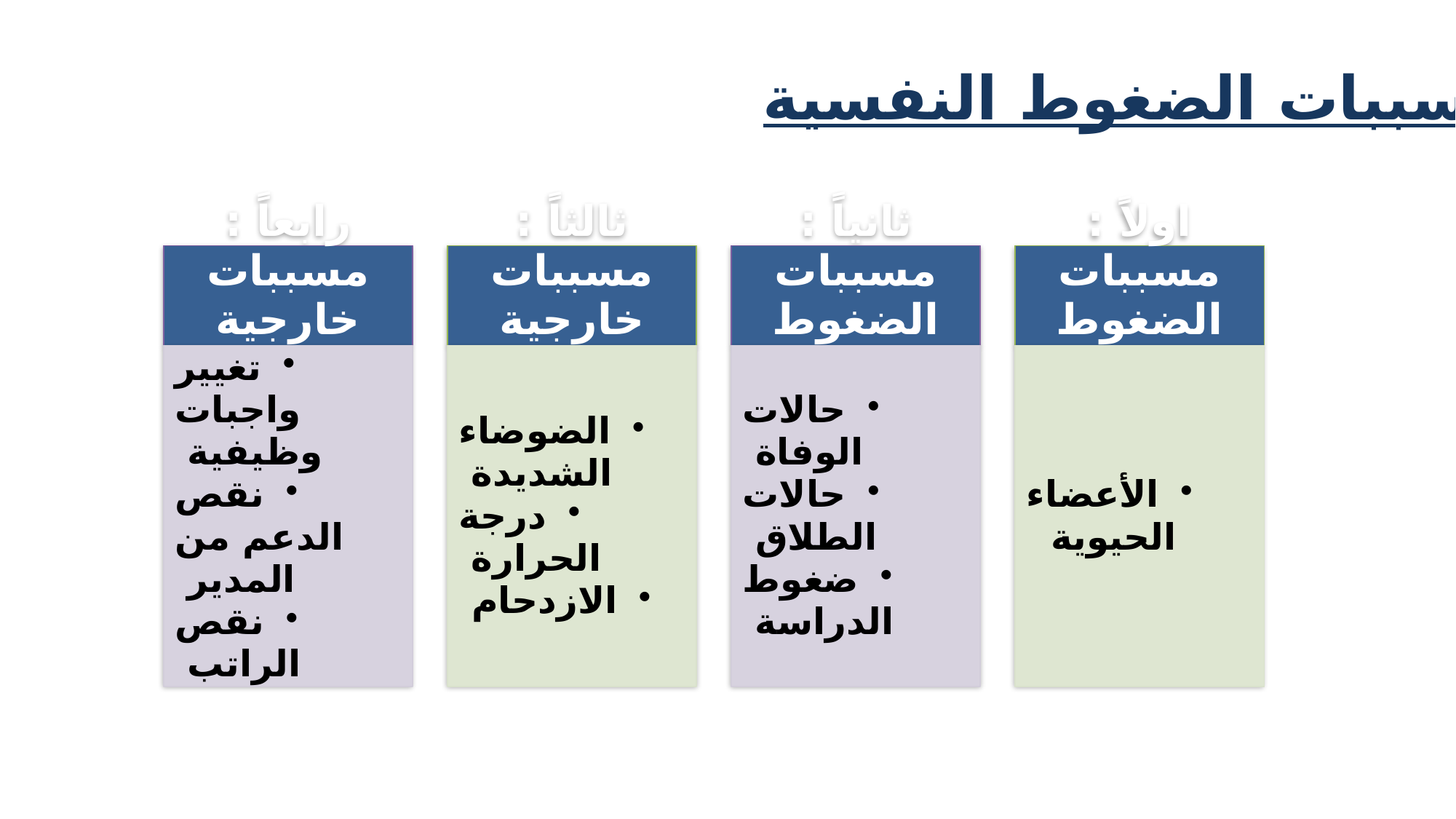

مسببات الضغوط النفسية
ثانياً : مسببات الضغوط الخارجية
ثالثاً : مسببات خارجية بيئية
الضوضاء الشديدة
ضغوط الدراسة
درجة الحرارة
نقص الدعم من المدير
نقص الراتب